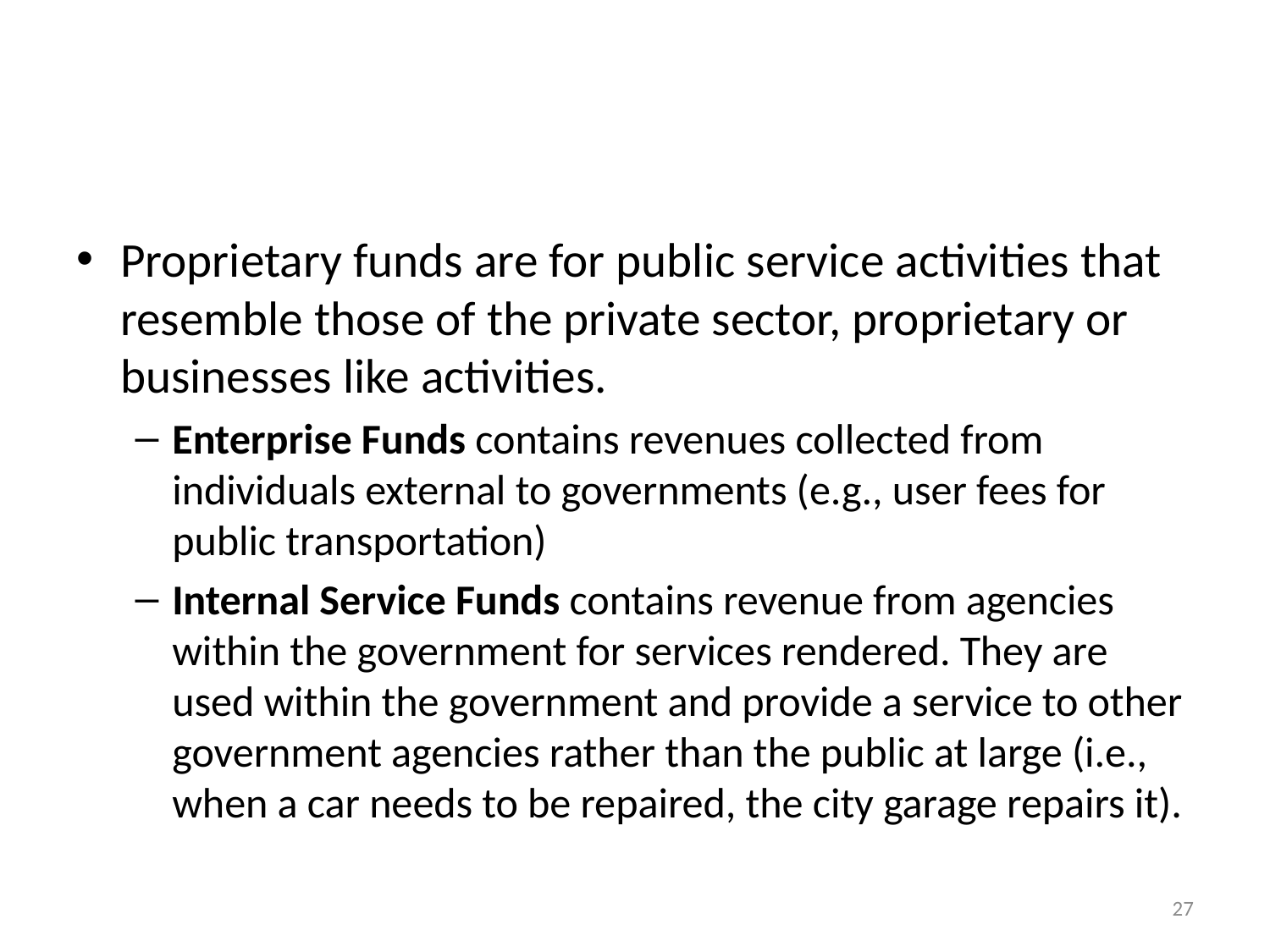

#
Proprietary funds are for public service activities that resemble those of the private sector, proprietary or businesses like activities.
Enterprise Funds contains revenues collected from individuals external to governments (e.g., user fees for public transportation)
Internal Service Funds contains revenue from agencies within the government for services rendered. They are used within the government and provide a service to other government agencies rather than the public at large (i.e., when a car needs to be repaired, the city garage repairs it).

27